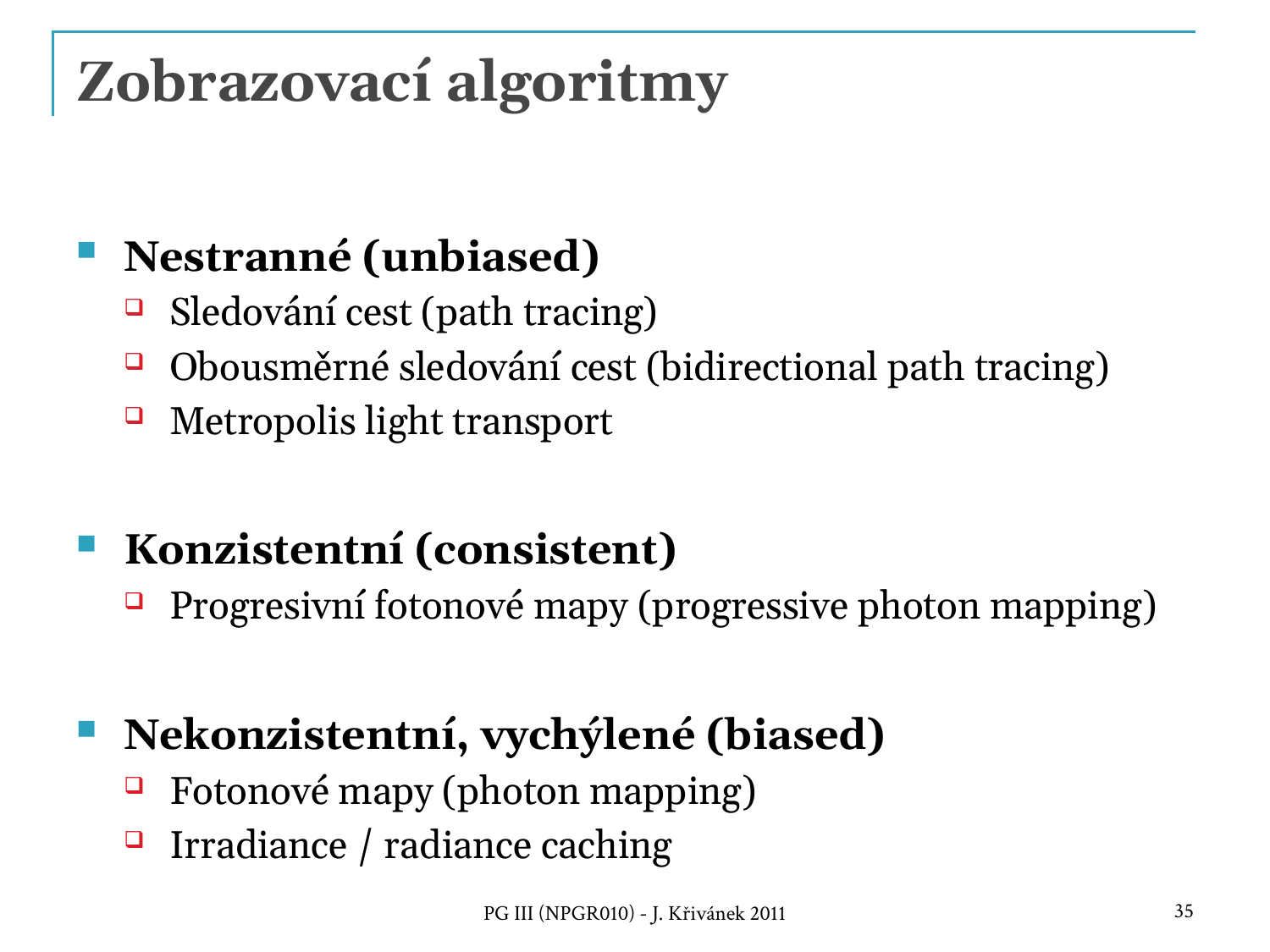

# Zobrazovací algoritmy
Nestranné (unbiased)
Sledování cest (path tracing)
Obousměrné sledování cest (bidirectional path tracing)
Metropolis light transport

Konzistentní (consistent)
Progresivní fotonové mapy (progressive photon mapping)

Nekonzistentní, vychýlené (biased)
Fotonové mapy (photon mapping)
Irradiance / radiance caching
35
PG III (NPGR010) - J. Křivánek 2011